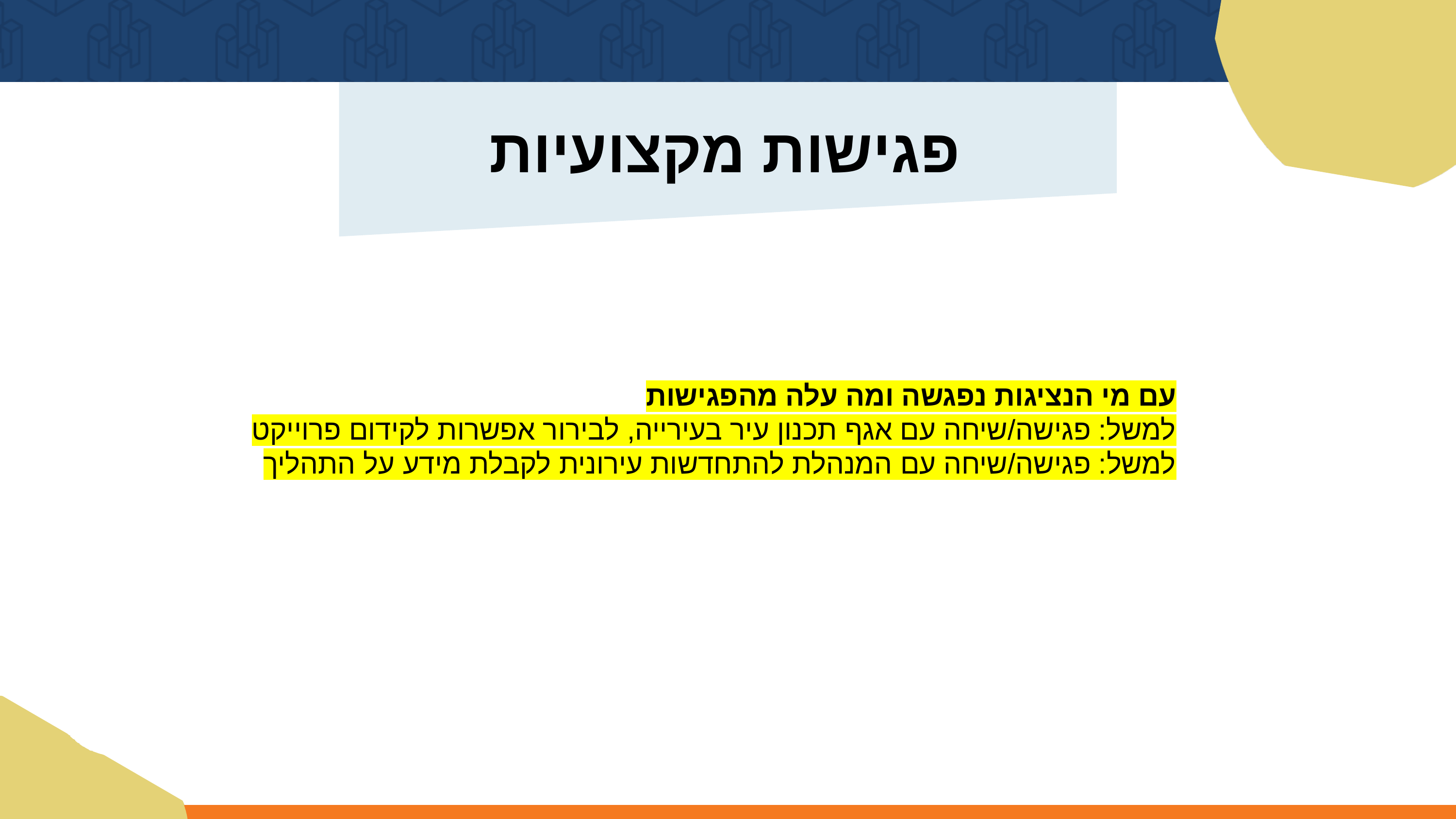

פגישות מקצועיות
עם מי הנציגות נפגשה ומה עלה מהפגישות
למשל: פגישה/שיחה עם אגף תכנון עיר בעירייה, לבירור אפשרות לקידום פרוייקט
למשל: פגישה/שיחה עם המנהלת להתחדשות עירונית לקבלת מידע על התהליך